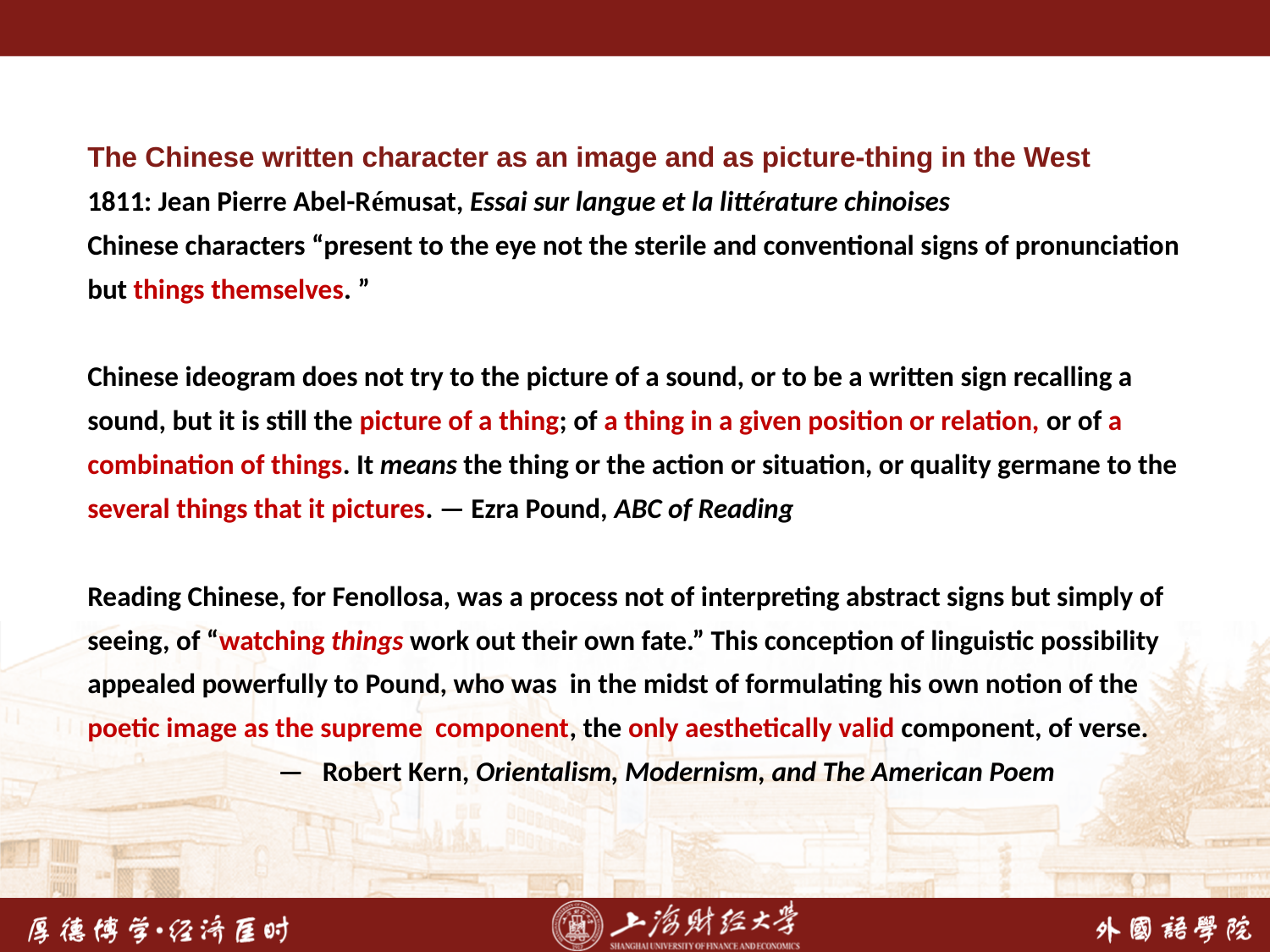

The Chinese written character as an image and as picture-thing in the West
1811: Jean Pierre Abel-Rémusat, Essai sur langue et la littérature chinoises
Chinese characters “present to the eye not the sterile and conventional signs of pronunciation but things themselves. ”

Chinese ideogram does not try to the picture of a sound, or to be a written sign recalling a sound, but it is still the picture of a thing; of a thing in a given position or relation, or of a combination of things. It means the thing or the action or situation, or quality germane to the several things that it pictures. — Ezra Pound, ABC of Reading

Reading Chinese, for Fenollosa, was a process not of interpreting abstract signs but simply of seeing, of “watching things work out their own fate.” This conception of linguistic possibility appealed powerfully to Pound, who was  in the midst of formulating his own notion of the poetic image as the supreme  component, the only aesthetically valid component, of verse.
                              —   Robert Kern, Orientalism, Modernism, and The American Poem